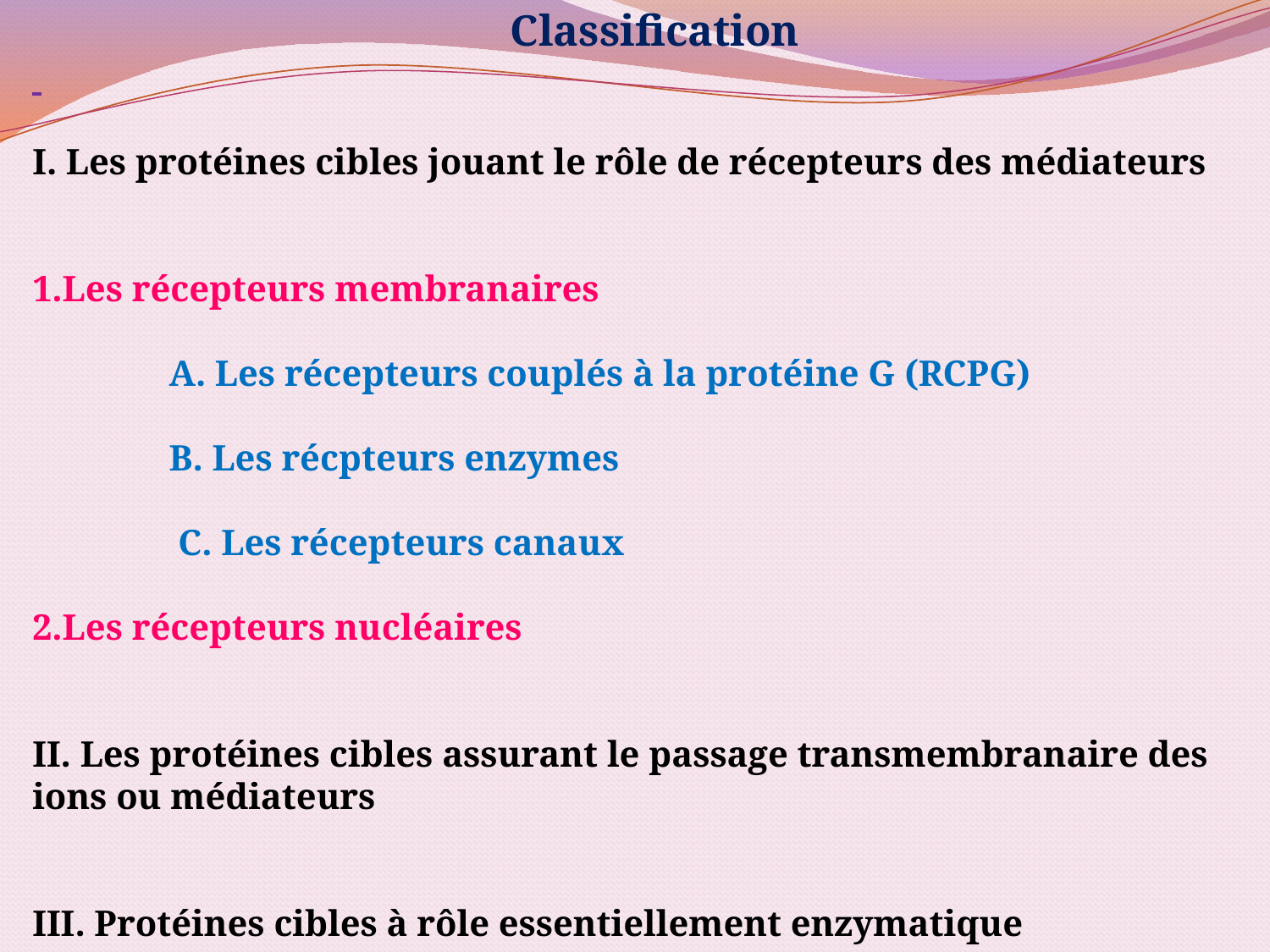

Classification

I. Les protéines cibles jouant le rôle de récepteurs des médiateurs

1.Les récepteurs membranaires

               A. Les récepteurs couplés à la protéine G (RCPG)

               B. Les récpteurs enzymes

                C. Les récepteurs canaux

2.Les récepteurs nucléaires

II. Les protéines cibles assurant le passage transmembranaire des ions ou médiateurs

III. Protéines cibles à rôle essentiellement enzymatique